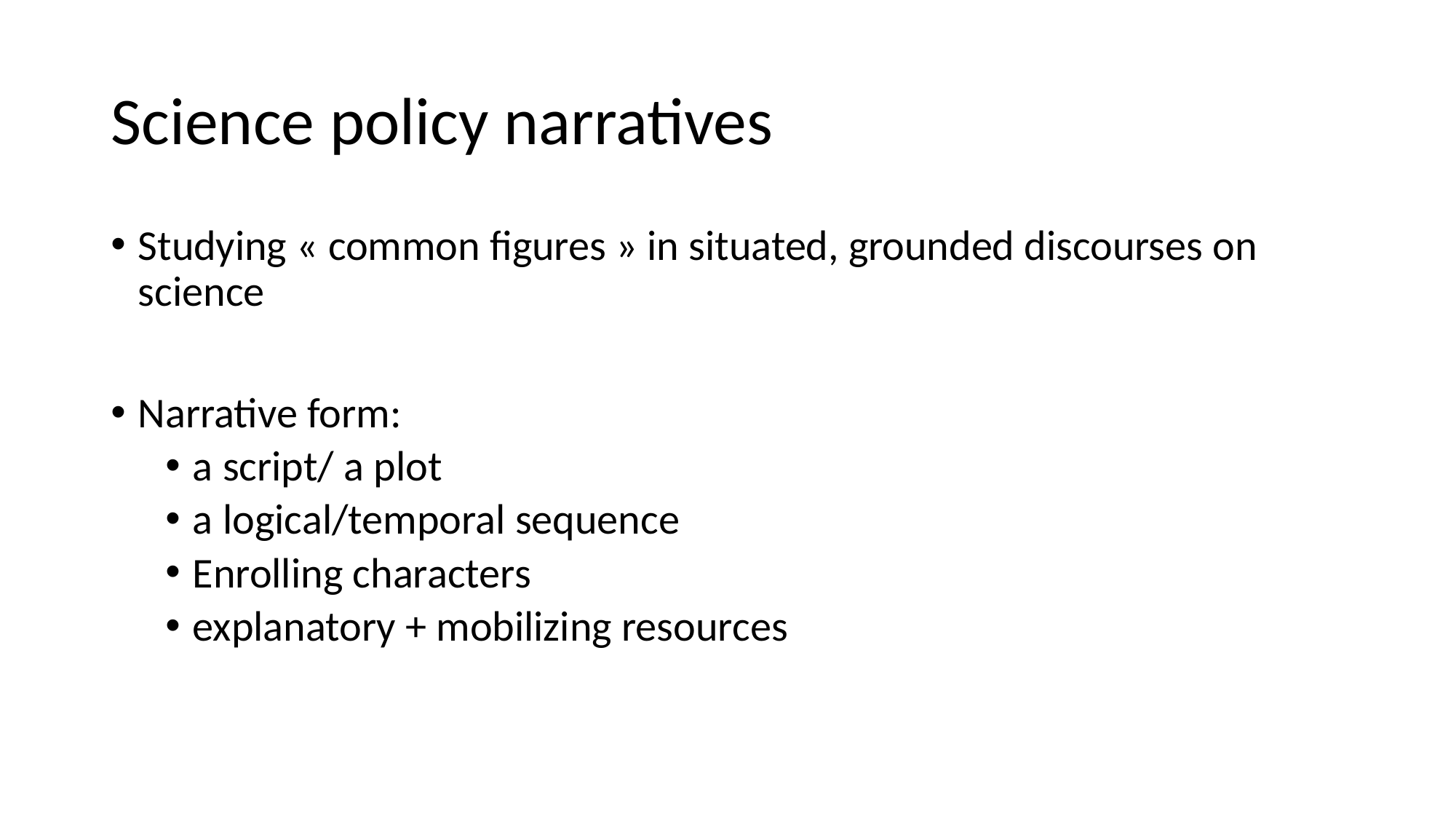

# Science policy narratives
Studying « common figures » in situated, grounded discourses on science

Narrative form:
a script/ a plot
a logical/temporal sequence
Enrolling characters
explanatory + mobilizing resources